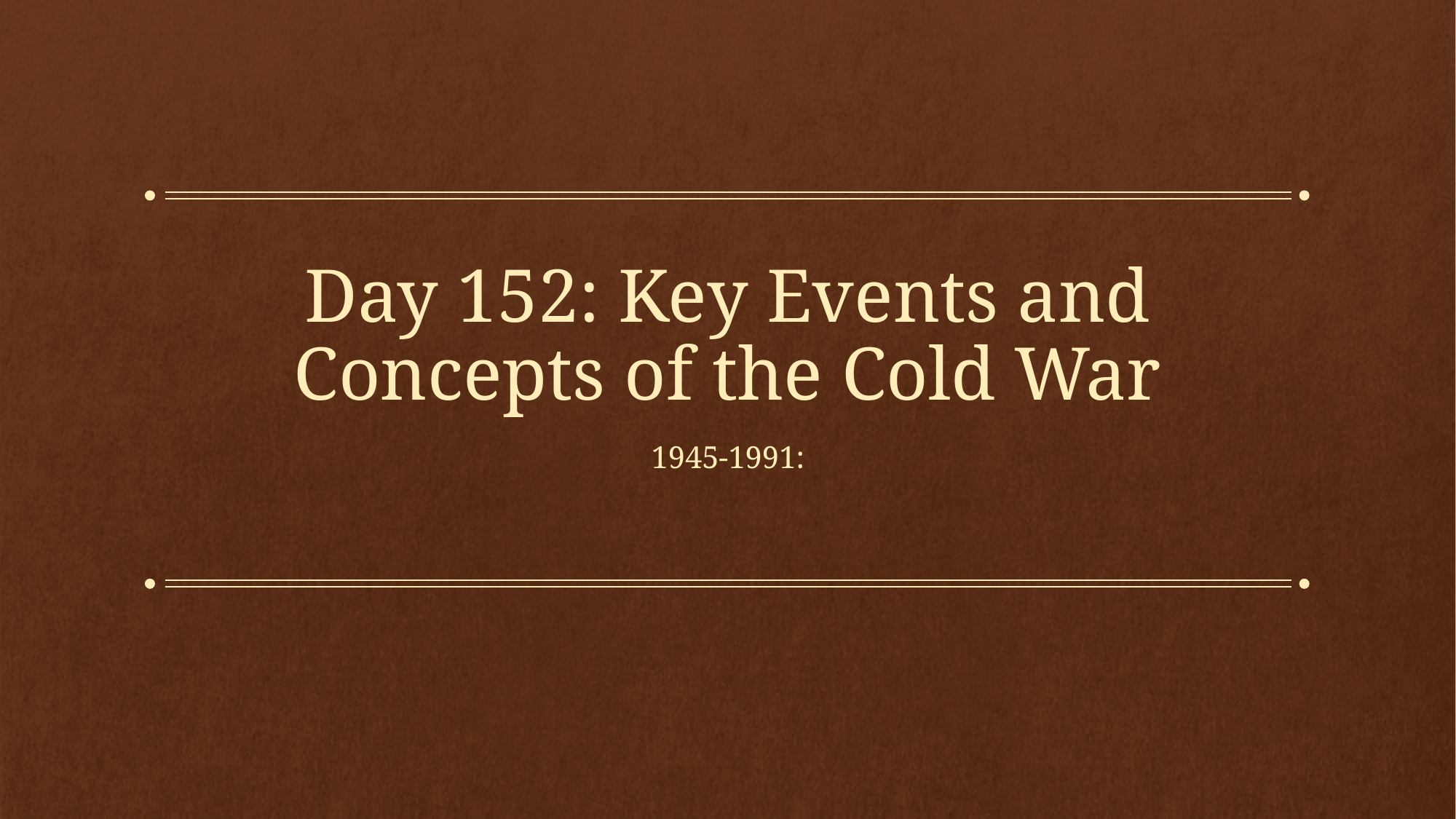

# Day 152: Key Events and Concepts of the Cold War
1945-1991: